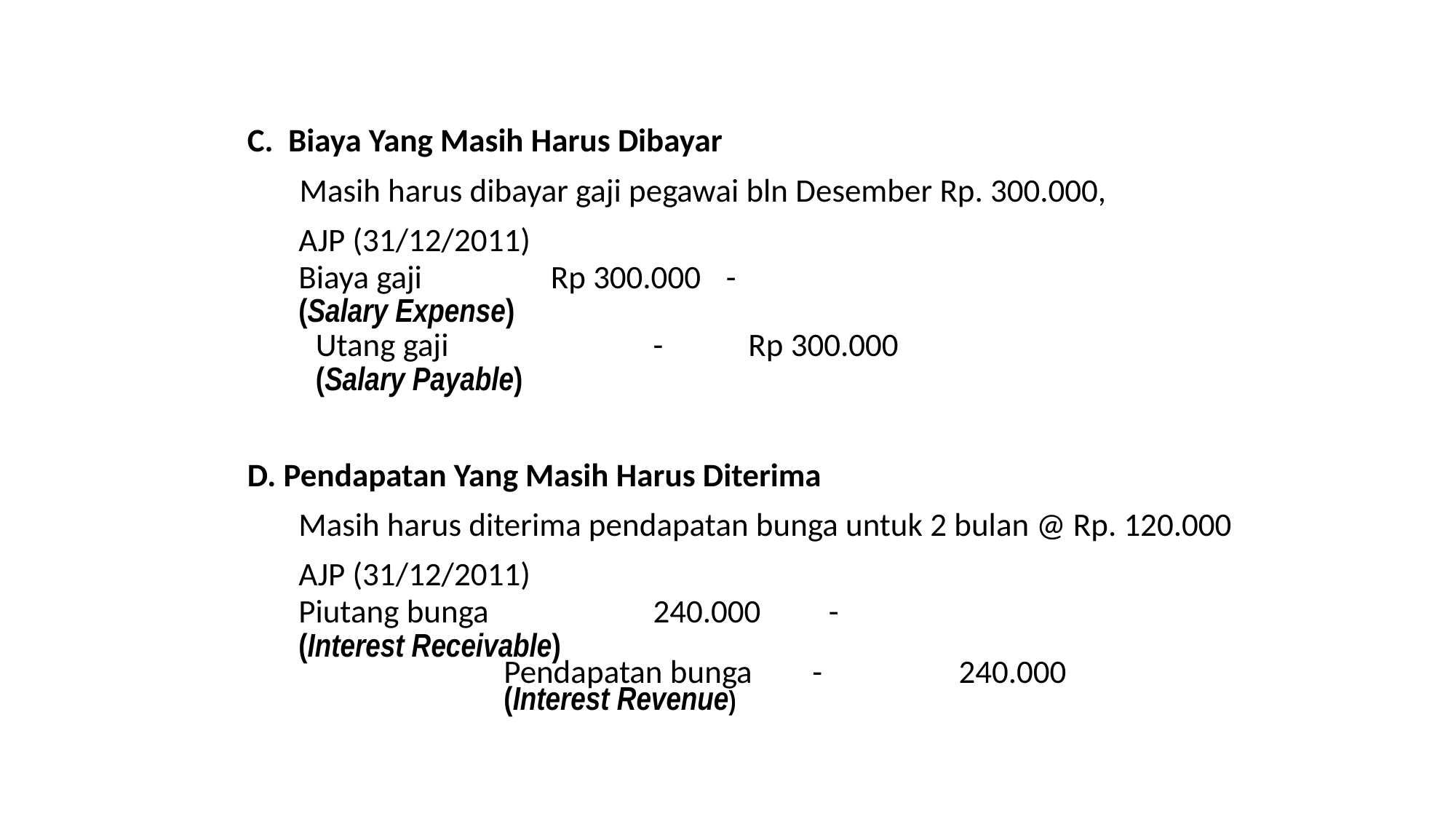

C.  Biaya Yang Masih Harus Dibayar
Masih harus dibayar gaji pegawai bln Desember Rp. 300.000,
AJP (31/12/2011)
Biaya gaji			    Rp 300.000	-
(Salary Expense)
			Utang gaji	      	    -	   Rp 300.000
        		(Salary Payable)

D. Pendapatan Yang Masih Harus Diterima
Masih harus diterima pendapatan bunga untuk 2 bulan @ Rp. 120.000
AJP (31/12/2011)
Piutang bunga	      		    240.000		-
(Interest Receivable)
      	Pendapatan bunga        -	      240.000
        	(Interest Revenue)